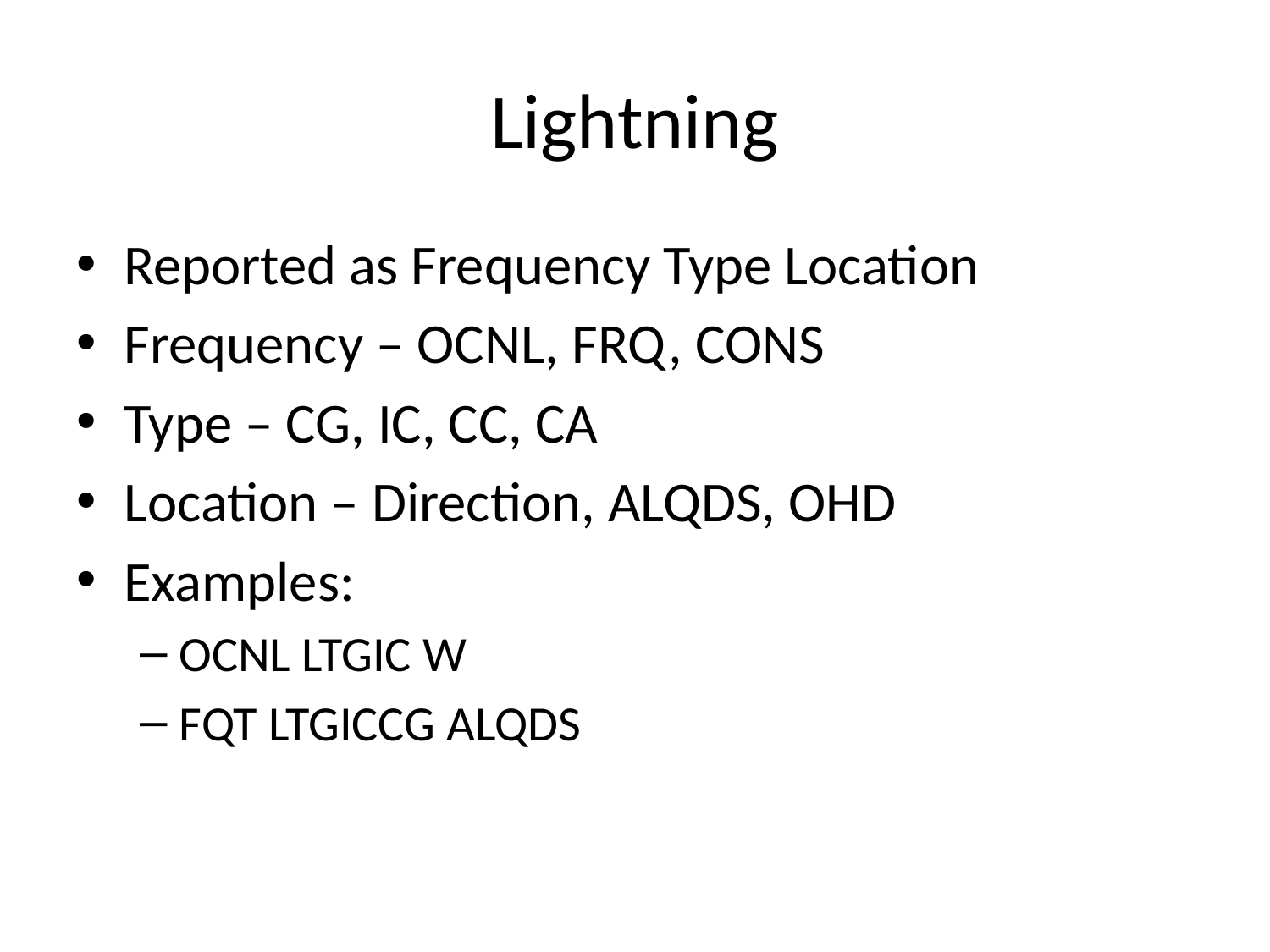

Lightning
Reported as Frequency Type Location
Frequency – OCNL, FRQ, CONS
Type – CG, IC, CC, CA
Location – Direction, ALQDS, OHD
Examples:
OCNL LTGIC W
FQT LTGICCG ALQDS